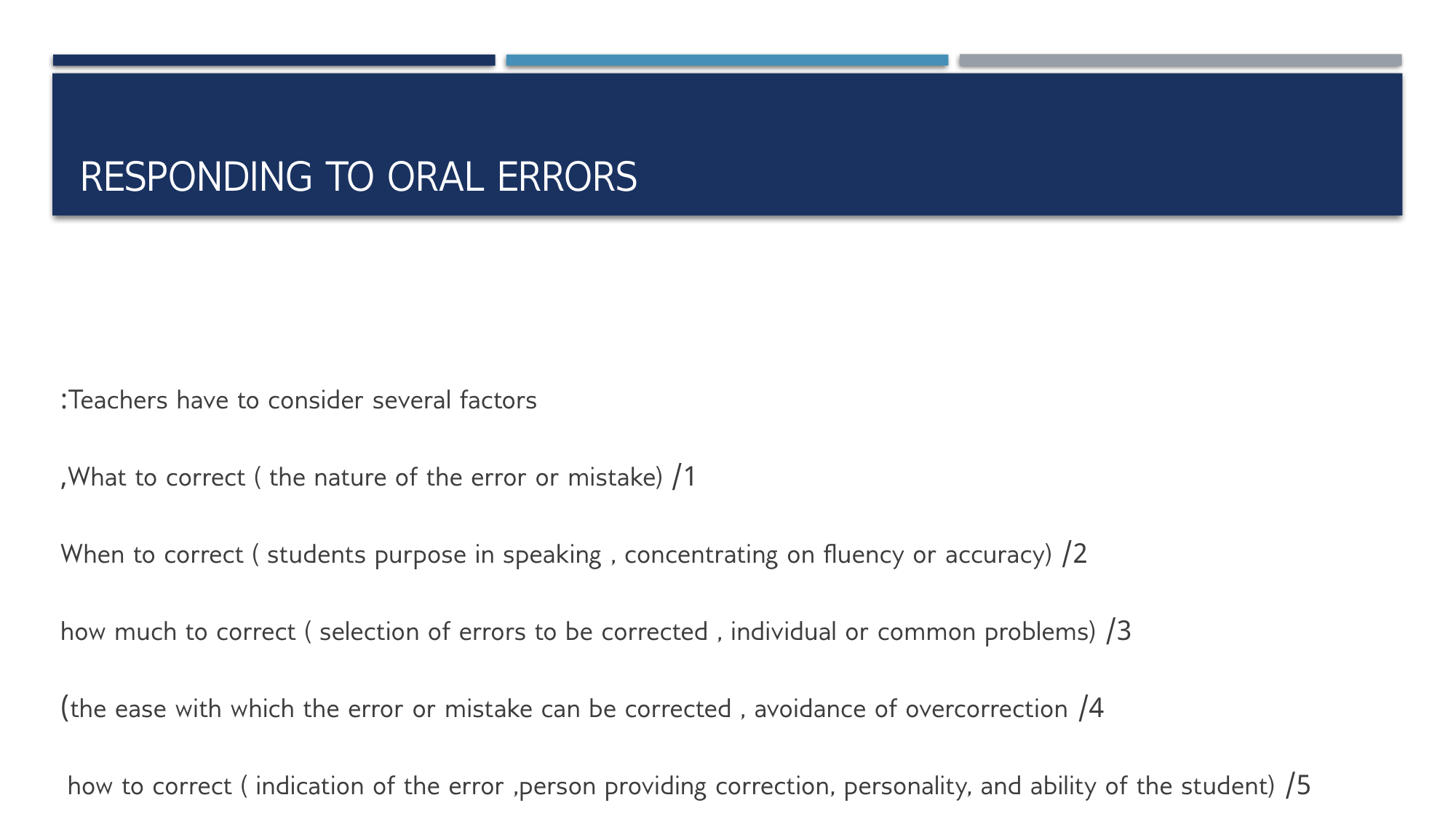

# Responding to oral errors
Teachers have to consider several factors:
1/ What to correct ( the nature of the error or mistake),
2/ When to correct ( students purpose in speaking , concentrating on fluency or accuracy)
3/ how much to correct ( selection of errors to be corrected , individual or common problems)
4/ the ease with which the error or mistake can be corrected , avoidance of overcorrection)
5/ how to correct ( indication of the error ,person providing correction, personality, and ability of the student)